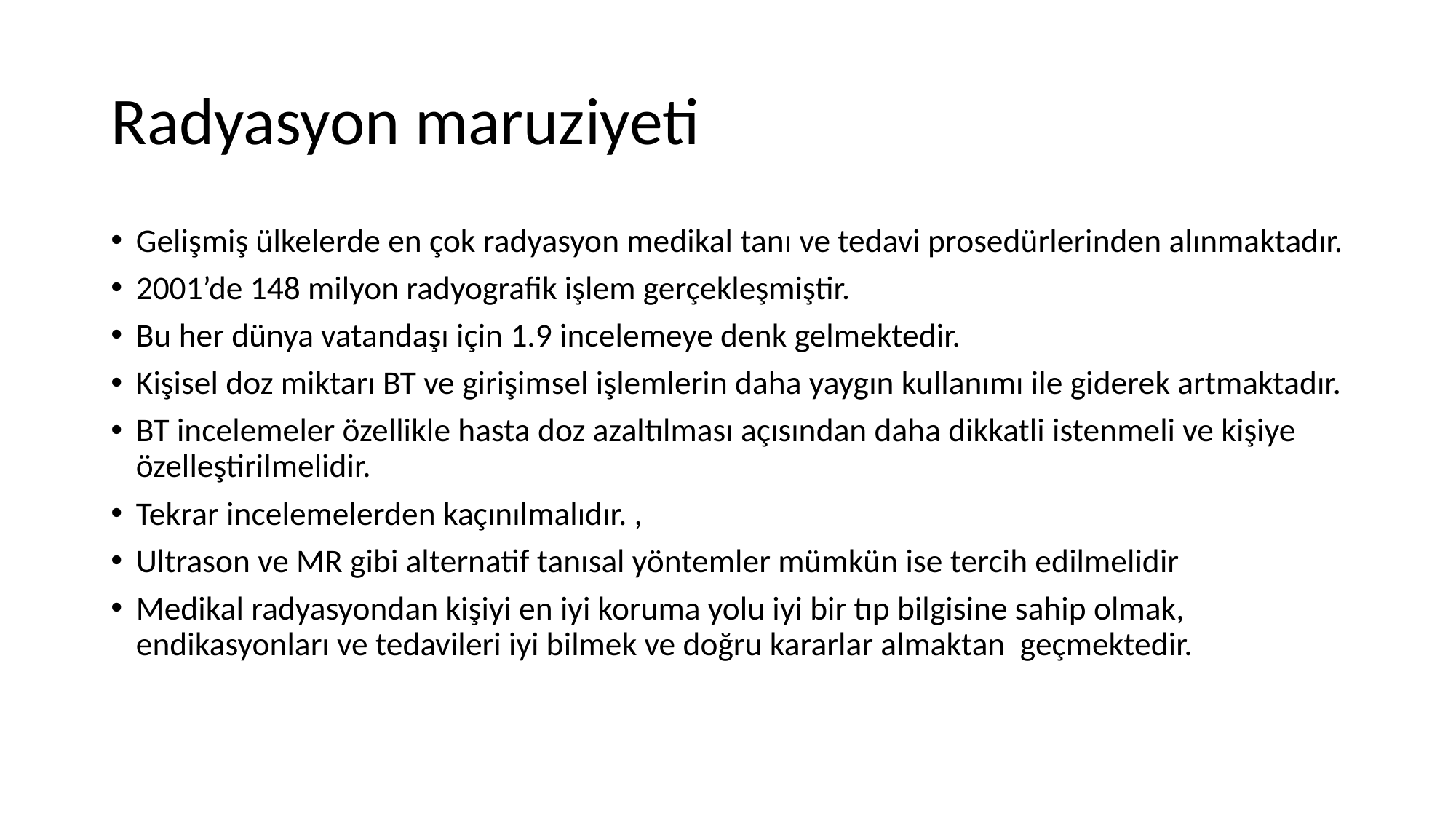

# Radyasyon maruziyeti
Gelişmiş ülkelerde en çok radyasyon medikal tanı ve tedavi prosedürlerinden alınmaktadır.
2001’de 148 milyon radyografik işlem gerçekleşmiştir.
Bu her dünya vatandaşı için 1.9 incelemeye denk gelmektedir.
Kişisel doz miktarı BT ve girişimsel işlemlerin daha yaygın kullanımı ile giderek artmaktadır.
BT incelemeler özellikle hasta doz azaltılması açısından daha dikkatli istenmeli ve kişiye özelleştirilmelidir.
Tekrar incelemelerden kaçınılmalıdır. ,
Ultrason ve MR gibi alternatif tanısal yöntemler mümkün ise tercih edilmelidir
Medikal radyasyondan kişiyi en iyi koruma yolu iyi bir tıp bilgisine sahip olmak, endikasyonları ve tedavileri iyi bilmek ve doğru kararlar almaktan  geçmektedir.